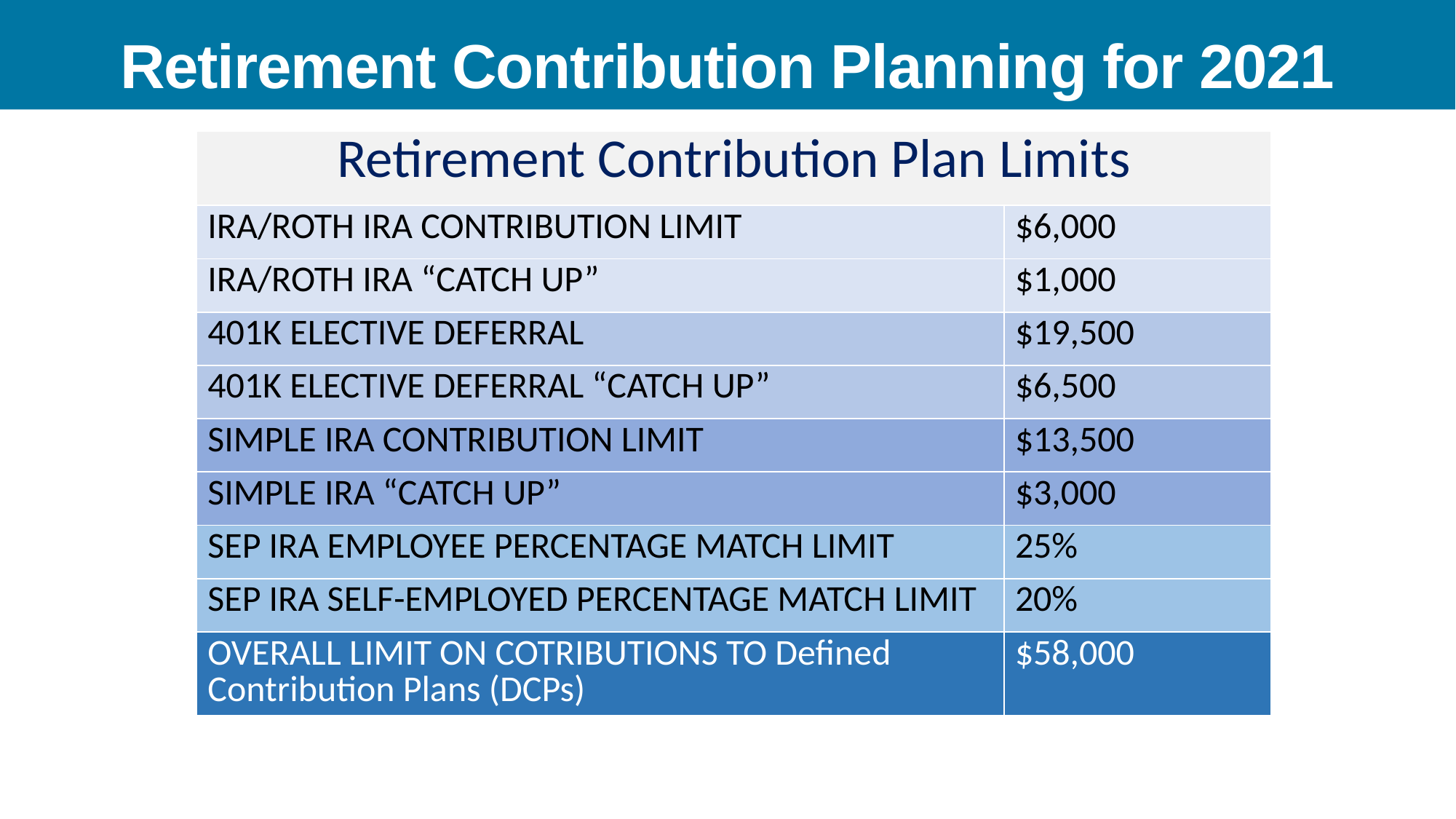

Retirement Contribution Planning for 2021
| Retirement Contribution Plan Limits |  |
| --- | --- |
| IRA/ROTH IRA CONTRIBUTION LIMIT | $6,000 |
| IRA/ROTH IRA “CATCH UP” | $1,000 |
| 401K ELECTIVE DEFERRAL | $19,500 |
| 401K ELECTIVE DEFERRAL “CATCH UP” | $6,500 |
| SIMPLE IRA CONTRIBUTION LIMIT | $13,500 |
| SIMPLE IRA “CATCH UP” | $3,000 |
| SEP IRA EMPLOYEE PERCENTAGE MATCH LIMIT | 25% |
| SEP IRA SELF-EMPLOYED PERCENTAGE MATCH LIMIT | 20% |
| OVERALL LIMIT ON COTRIBUTIONS TO Defined Contribution Plans (DCPs) | $58,000 |